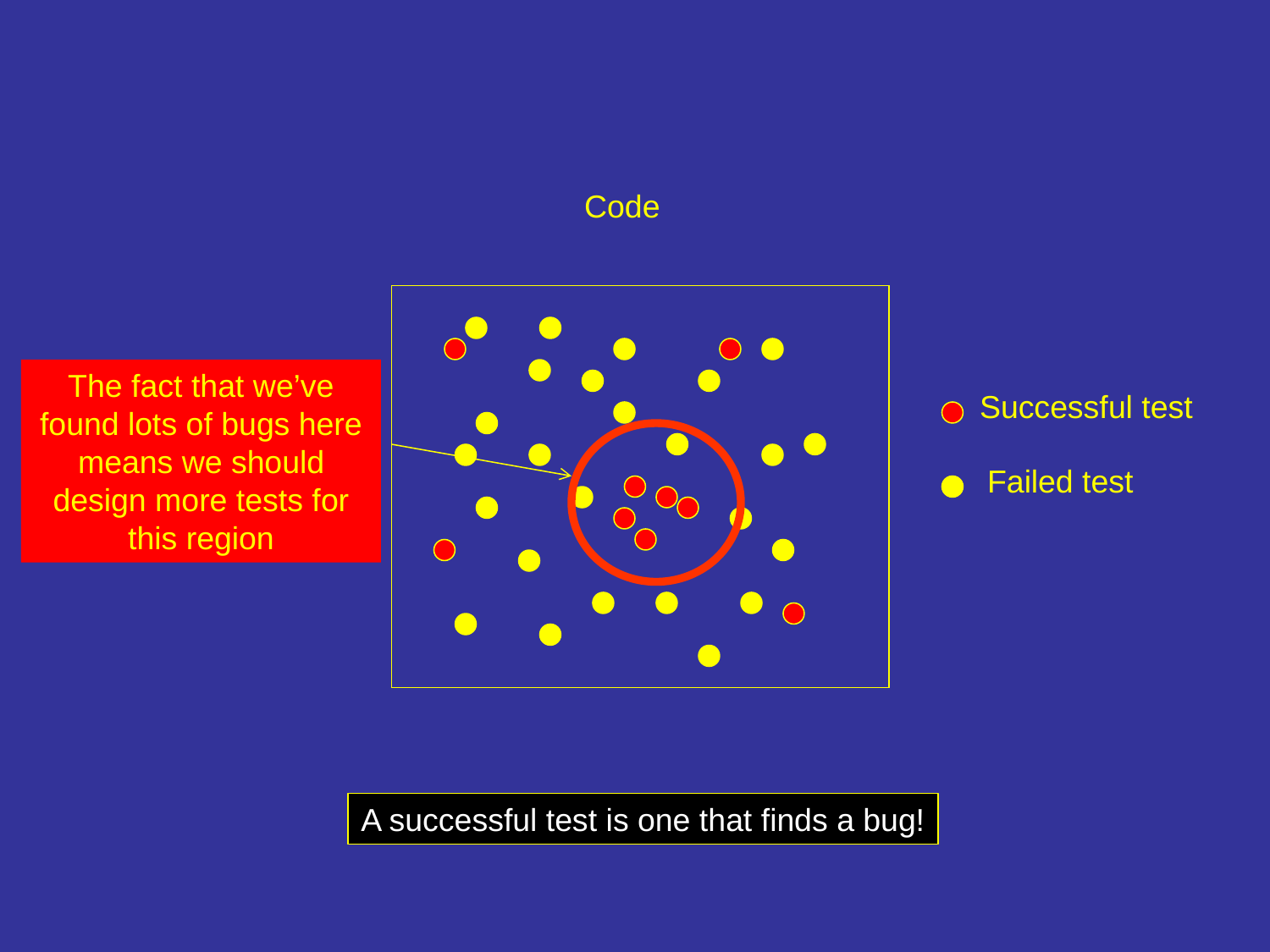

Code

The fact that we’ve found lots of bugs here means we should design more tests for this region

Successful test

Failed test

A successful test is one that finds a bug!